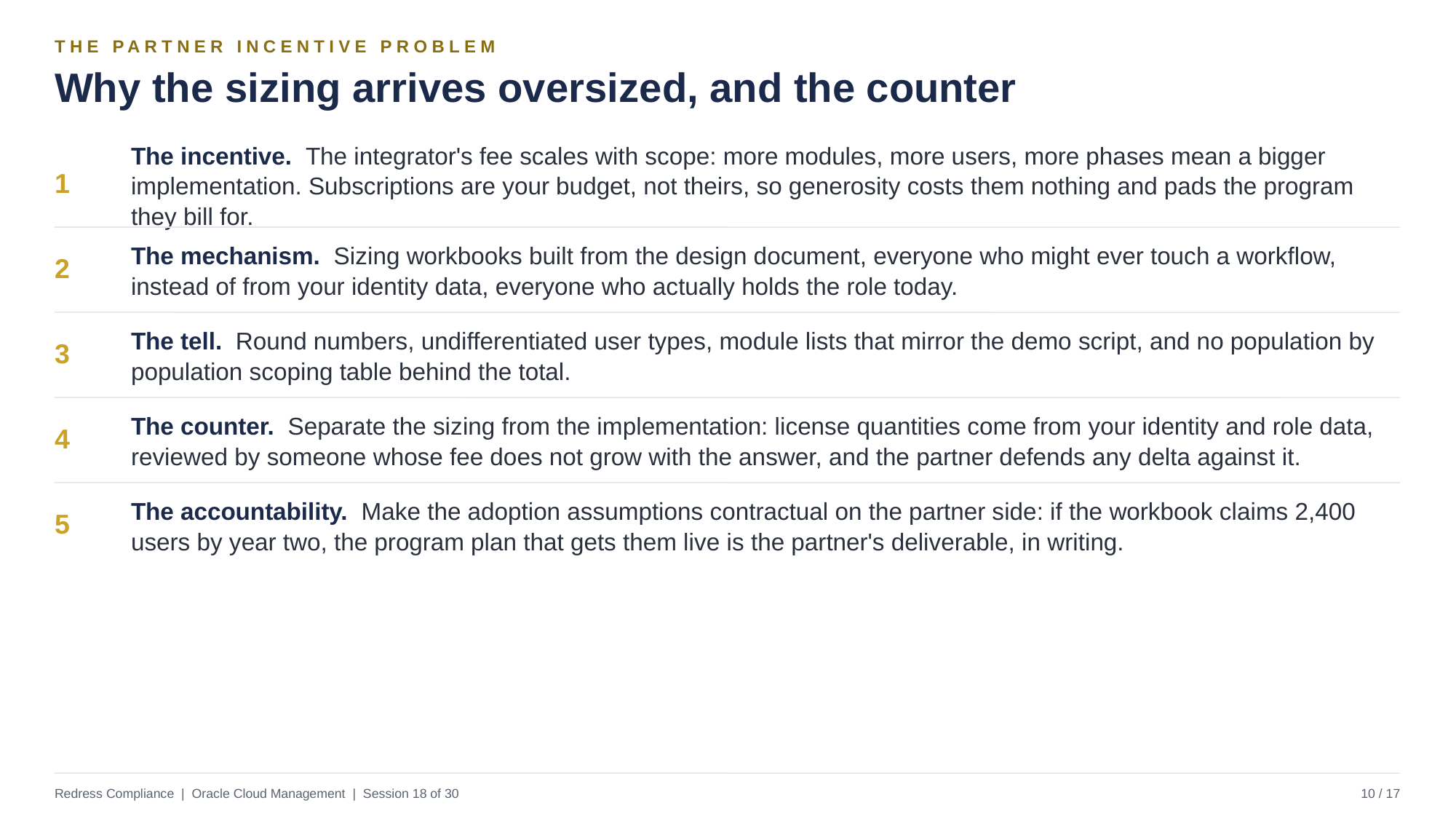

THE PARTNER INCENTIVE PROBLEM
Why the sizing arrives oversized, and the counter
The incentive.  The integrator's fee scales with scope: more modules, more users, more phases mean a bigger implementation. Subscriptions are your budget, not theirs, so generosity costs them nothing and pads the program they bill for.
1

The mechanism.  Sizing workbooks built from the design document, everyone who might ever touch a workflow, instead of from your identity data, everyone who actually holds the role today.
2

The tell.  Round numbers, undifferentiated user types, module lists that mirror the demo script, and no population by population scoping table behind the total.
3

The counter.  Separate the sizing from the implementation: license quantities come from your identity and role data, reviewed by someone whose fee does not grow with the answer, and the partner defends any delta against it.
4

The accountability.  Make the adoption assumptions contractual on the partner side: if the workbook claims 2,400 users by year two, the program plan that gets them live is the partner's deliverable, in writing.
5

Redress Compliance  |  Oracle Cloud Management  |  Session 18 of 30
10 / 17